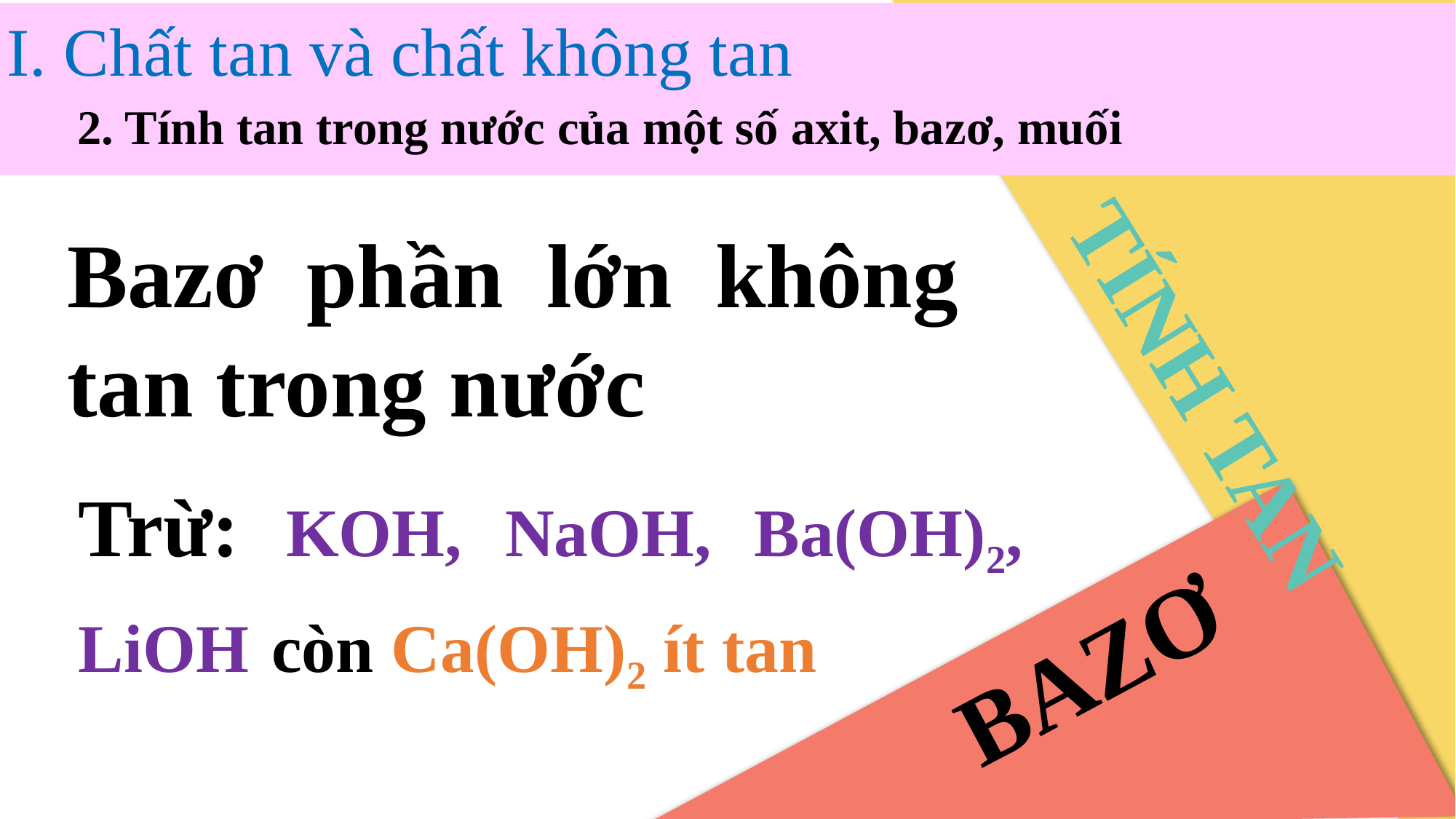

I. Chất tan và chất không tan

2. Tính tan trong nước của một số axit, bazơ, muối

Bazơ phần lớn không tan trong nước
TÍNH TAN
Trừ: KOH, NaOH, Ba(OH)2, LiOH còn Ca(OH)2 ít tan
BAZƠ